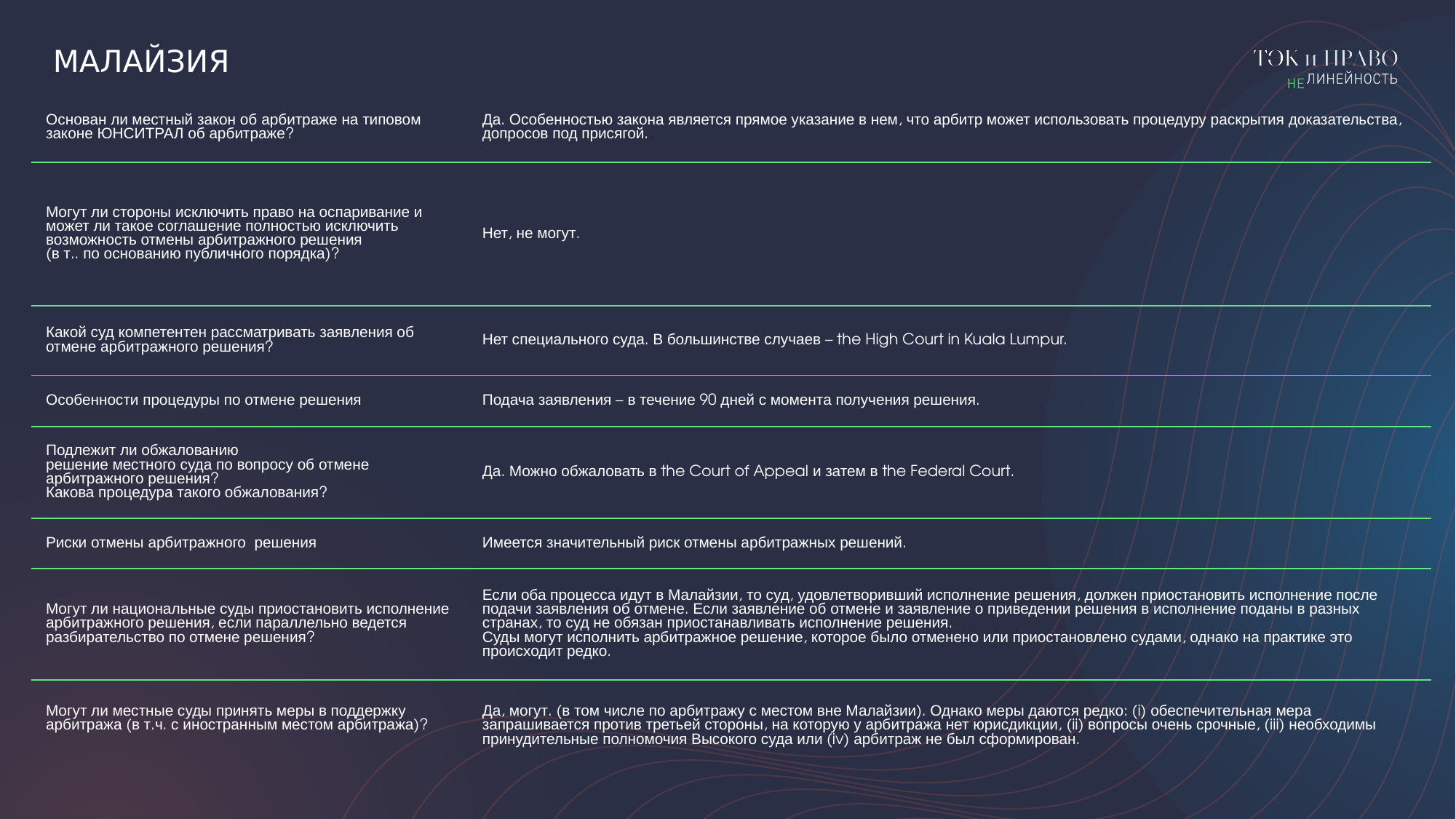

МАЛАЙЗИЯ
| Основан ли местный закон об арбитраже на типовом законе ЮНСИТРАЛ об арбитраже? | Да. Особенностью закона является прямое указание в нем, что арбитр может использовать процедуру раскрытия доказательства, допросов под присягой. |
| --- | --- |
| Могут ли стороны исключить право на оспаривание и может ли такое соглашение полностью исключить возможность отмены арбитражного решения (в т.. по основанию публичного порядка)? | Нет, не могут. |
| Какой суд компетентен рассматривать заявления об отмене арбитражного решения? | Нет специального суда. В большинстве случаев – the High Court in Kuala Lumpur. |
| Особенности процедуры по отмене решения | Подача заявления – в течение 90 дней с момента получения решения. |
| Подлежит ли обжалованию решение местного суда по вопросу об отмене арбитражного решения? Какова процедура такого обжалования? | Да. Можно обжаловать в the Court of Appeal и затем в the Federal Court. |
| Риски отмены арбитражного решения | Имеется значительный риск отмены арбитражных решений. |
| Могут ли национальные суды приостановить исполнение арбитражного решения, если параллельно ведется разбирательство по отмене решения? | Если оба процесса идут в Малайзии, то суд, удовлетворивший исполнение решения, должен приостановить исполнение после подачи заявления об отмене. Если заявление об отмене и заявление о приведении решения в исполнение поданы в разных странах, то суд не обязан приостанавливать исполнение решения. Суды могут исполнить арбитражное решение, которое было отменено или приостановлено судами, однако на практике это происходит редко. |
| Могут ли местные суды принять меры в поддержку арбитража (в т.ч. с иностранным местом арбитража)? | Да, могут. (в том числе по арбитражу с местом вне Малайзии). Однако меры даются редко: (i) обеспечительная мера запрашивается против третьей стороны, на которую у арбитража нет юрисдикции, (ii) вопросы очень срочные, (iii) необходимы принудительные полномочия Высокого суда или (iv) арбитраж не был сформирован. |